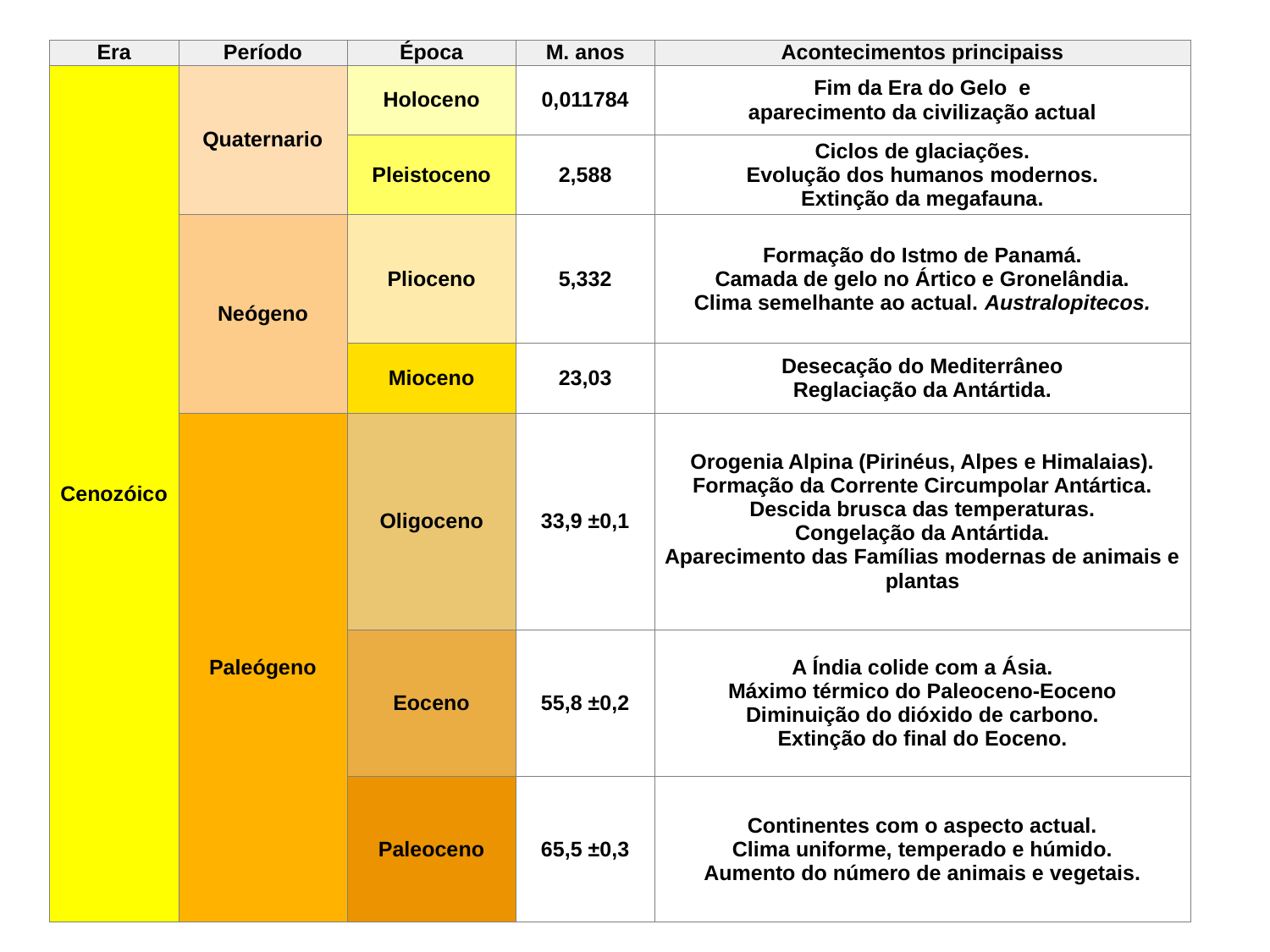

| Era | Período | Época | M. anos | Acontecimentos principaiss |
| --- | --- | --- | --- | --- |
| Cenozóico | Quaternario | Holoceno | 0,011784 | Fim da Era do Gelo e aparecimento da civilização actual |
|  |  | Pleistoceno | 2,588 | Ciclos de glaciações. Evolução dos humanos modernos. Extinção da megafauna. |
|  | Neógeno | Plioceno | 5,332 | Formação do Istmo de Panamá. Camada de gelo no Ártico e Gronelândia. Clima semelhante ao actual. Australopitecos. |
|  |  | Mioceno | 23,03 | Desecação do Mediterrâneo Reglaciação da Antártida. |
|  | Paleógeno | Oligoceno | 33,9 ±0,1 | Orogenia Alpina (Pirinéus, Alpes e Himalaias). Formação da Corrente Circumpolar Antártica. Descida brusca das temperaturas. Congelação da Antártida. Aparecimento das Famílias modernas de animais e plantas |
|  |  | Eoceno | 55,8 ±0,2 | A Índia colide com a Ásia. Máximo térmico do Paleoceno-Eoceno Diminuição do dióxido de carbono. Extinção do final do Eoceno. |
|  |  | Paleoceno | 65,5 ±0,3 | Continentes com o aspecto actual. Clima uniforme, temperado e húmido. Aumento do número de animais e vegetais. |